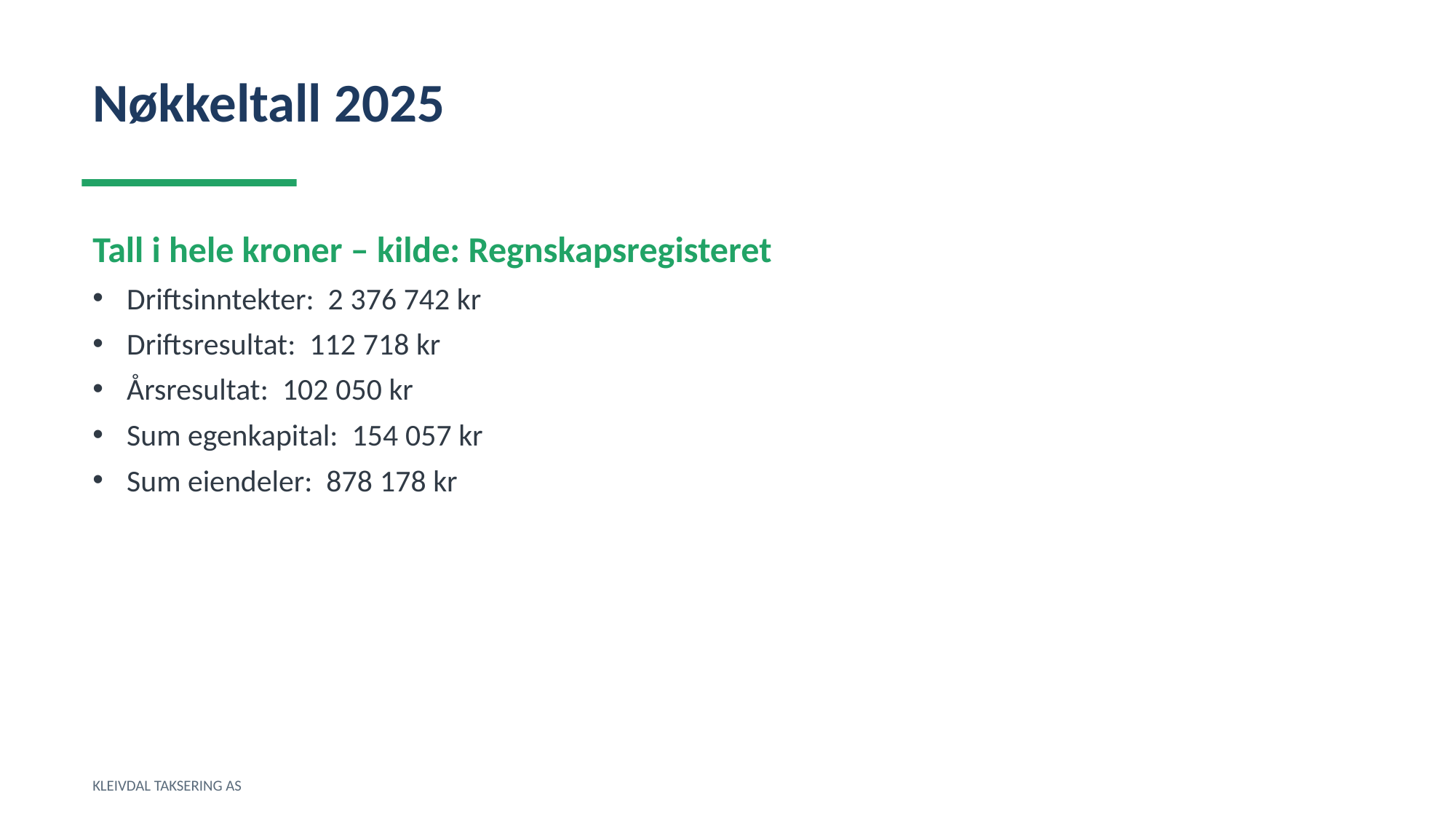

Nøkkeltall 2025

Tall i hele kroner – kilde: Regnskapsregisteret
Driftsinntekter:  2 376 742 kr
Driftsresultat:  112 718 kr
Årsresultat:  102 050 kr
Sum egenkapital:  154 057 kr
Sum eiendeler:  878 178 kr
KLEIVDAL TAKSERING AS